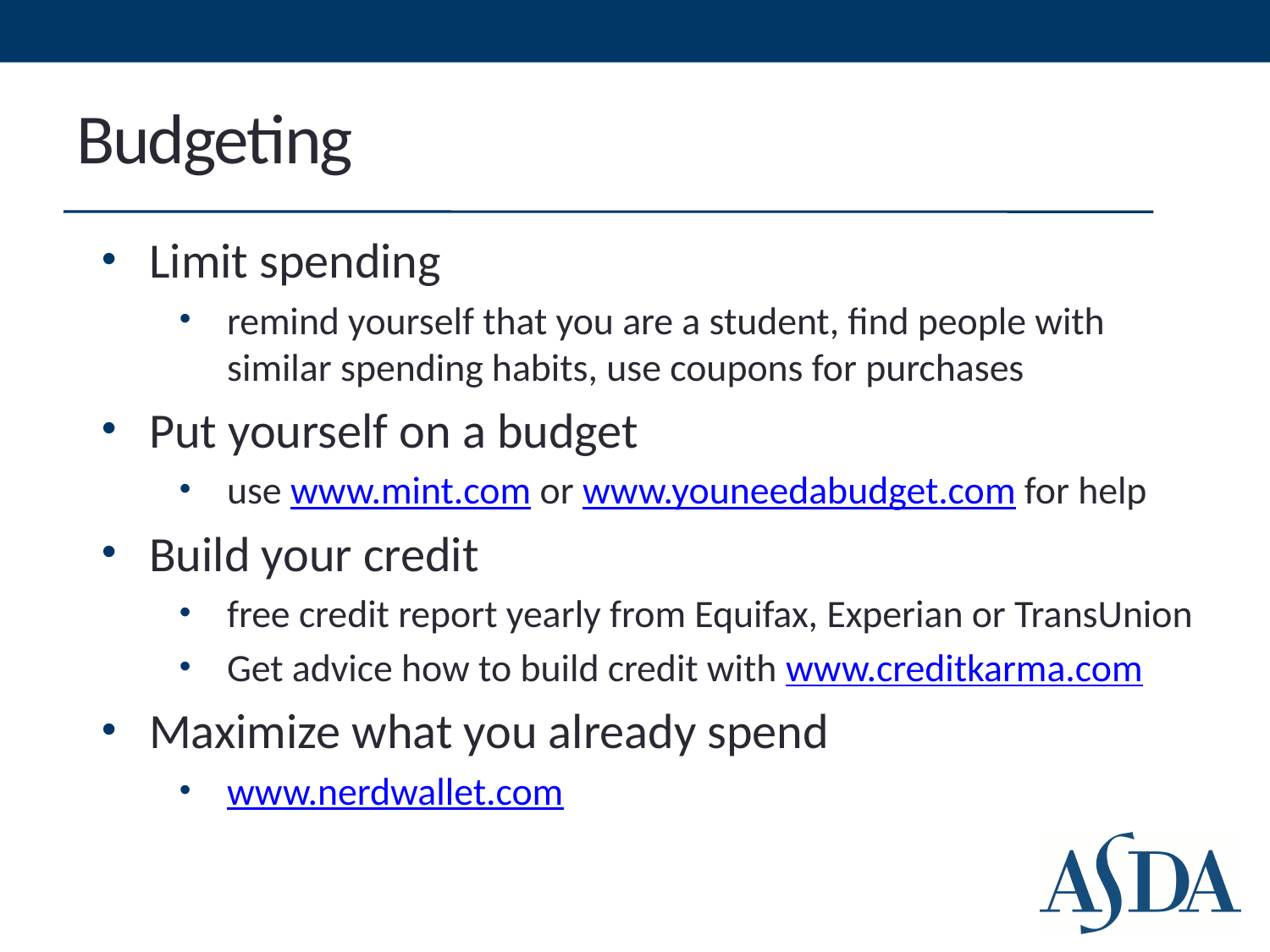

# Budgeting
Limit spending
remind yourself that you are a student, find people with similar spending habits, use coupons for purchases
Put yourself on a budget
use www.mint.com or www.youneedabudget.com for help
Build your credit
free credit report yearly from Equifax, Experian or TransUnion
Get advice how to build credit with www.creditkarma.com
Maximize what you already spend
www.nerdwallet.com